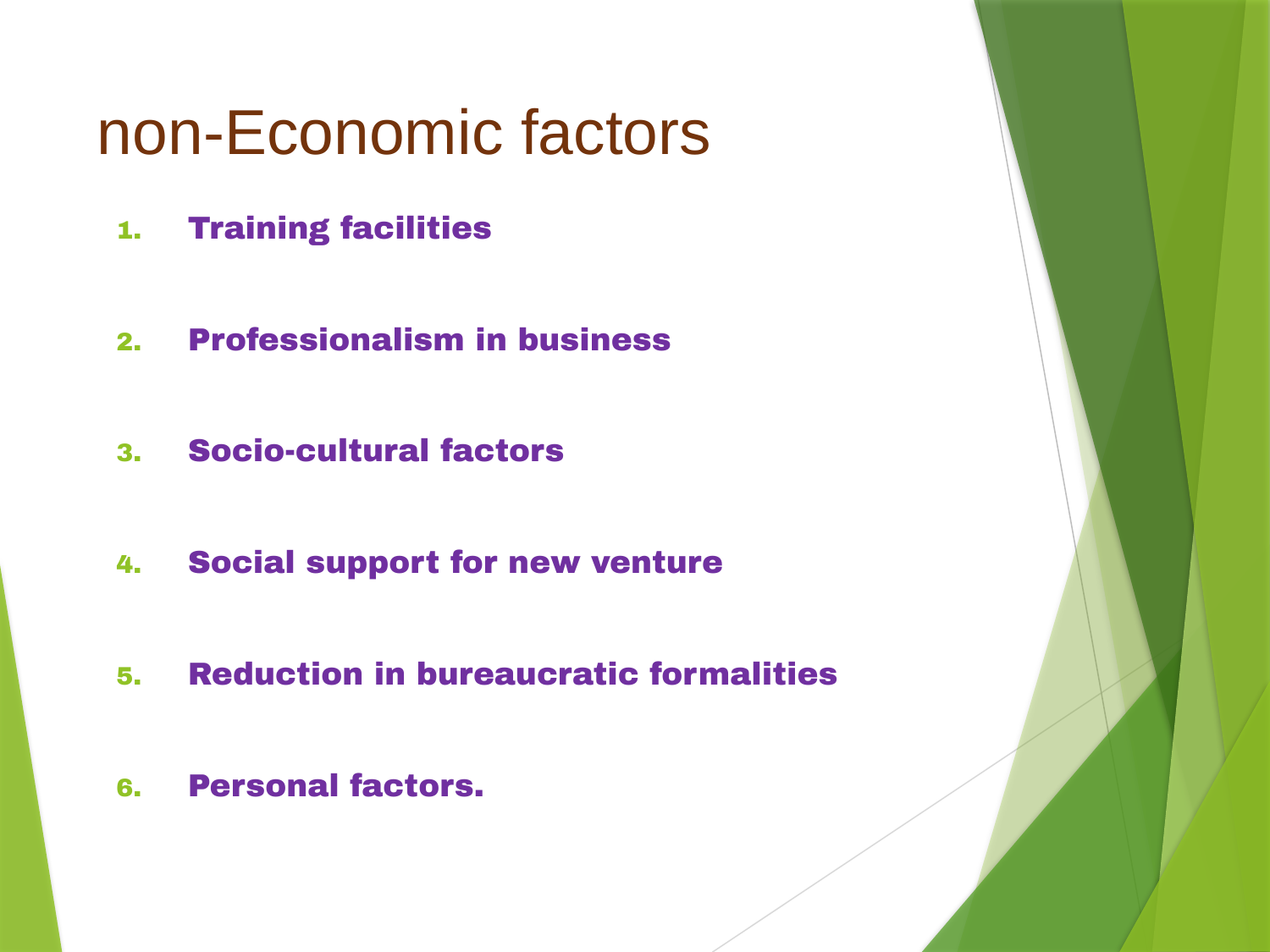

# non-Economic factors
Training facilities

Professionalism in business

Socio-cultural factors

Social support for new venture

Reduction in bureaucratic formalities

Personal factors.